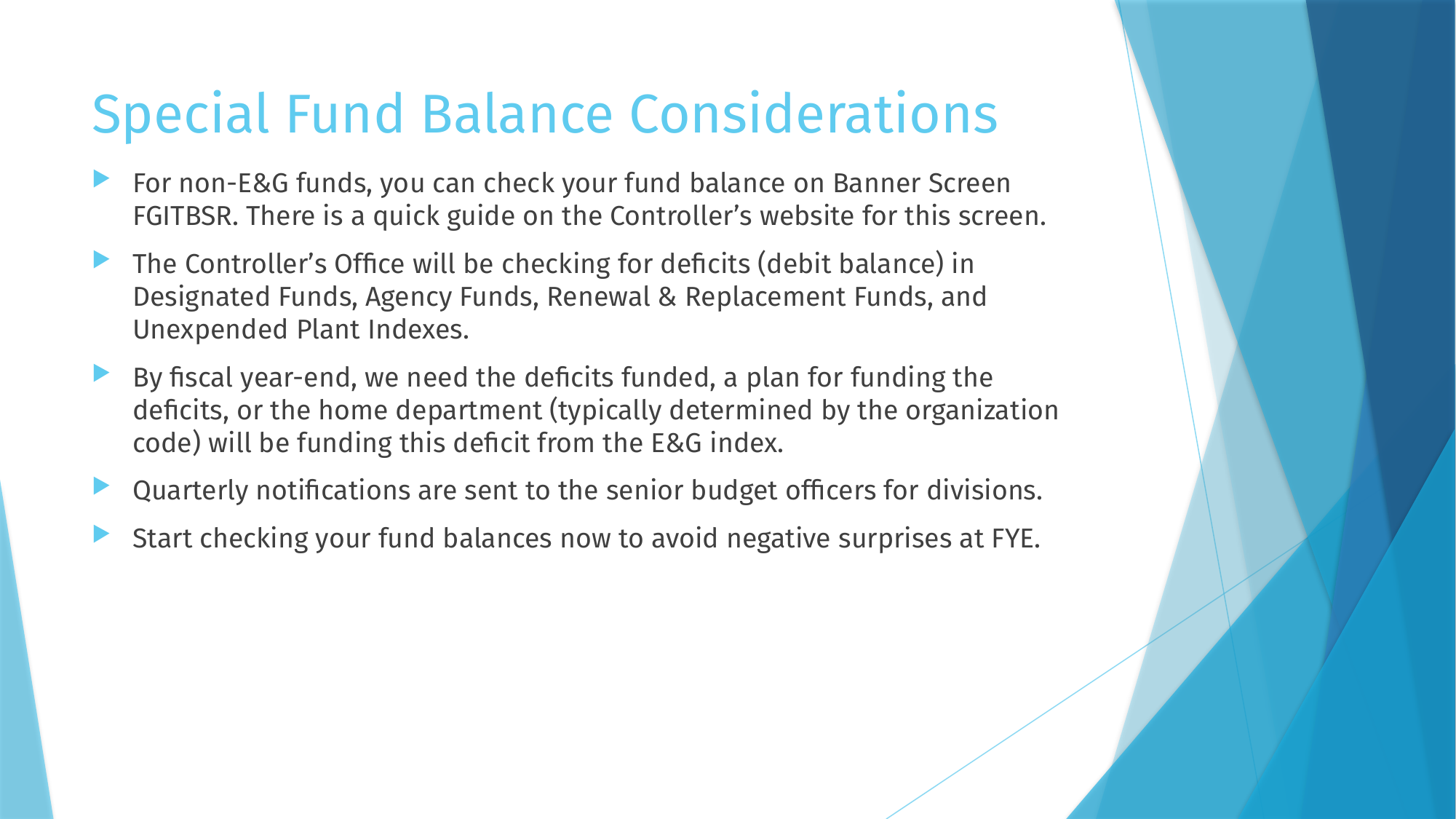

# Special Fund Balance Considerations
For non-E&G funds, you can check your fund balance on Banner Screen FGITBSR. There is a quick guide on the Controller’s website for this screen.
The Controller’s Office will be checking for deficits (debit balance) in Designated Funds, Agency Funds, Renewal & Replacement Funds, and Unexpended Plant Indexes.
By fiscal year-end, we need the deficits funded, a plan for funding the deficits, or the home department (typically determined by the organization code) will be funding this deficit from the E&G index.
Quarterly notifications are sent to the senior budget officers for divisions.
Start checking your fund balances now to avoid negative surprises at FYE.